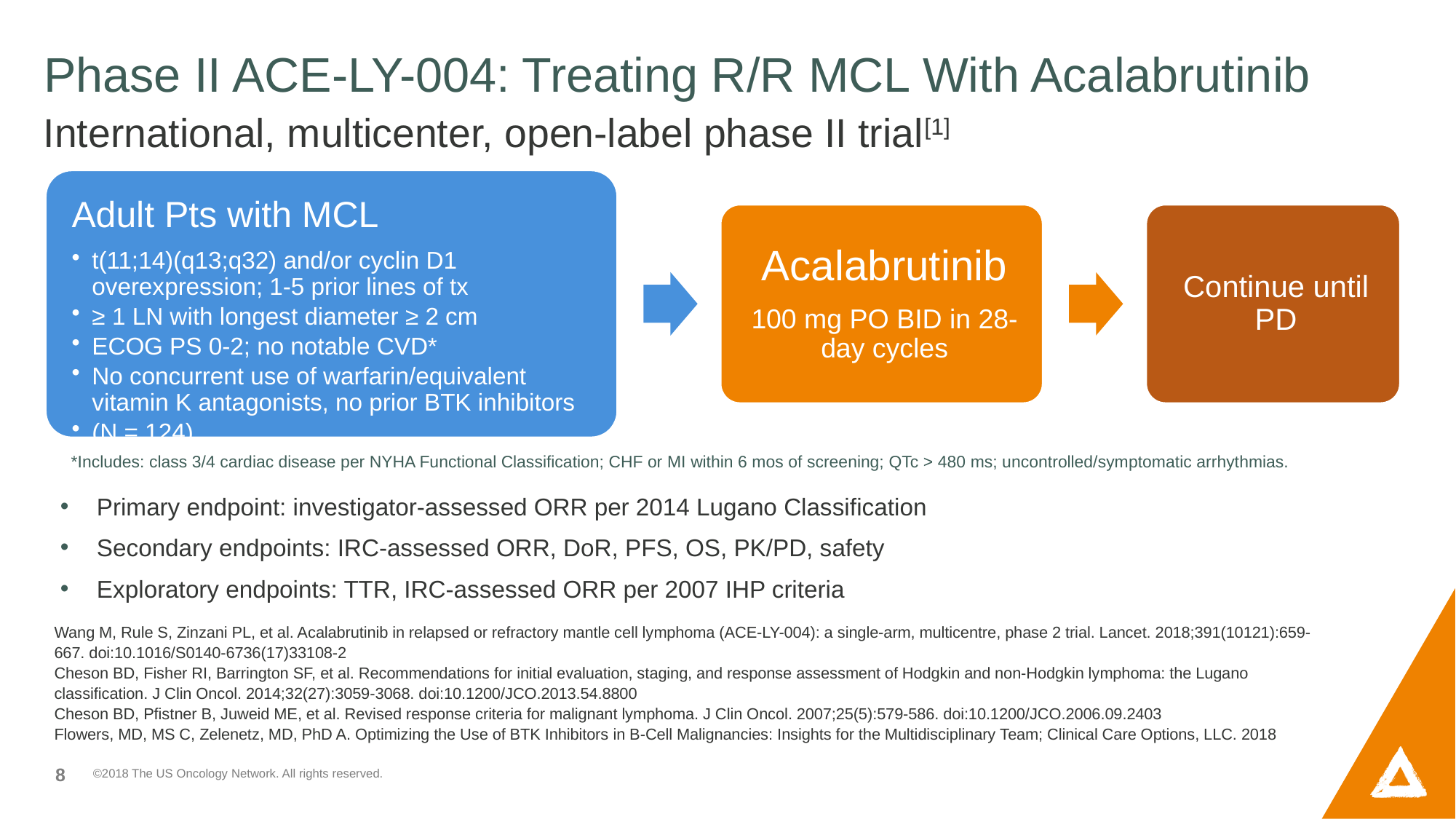

# Phase II ACE-LY-004: Treating R/R MCL With Acalabrutinib
International, multicenter, open-label phase II trial[1]
Adult Pts with MCL
t(11;14)(q13;q32) and/or cyclin D1 overexpression; 1-5 prior lines of tx
≥ 1 LN with longest diameter ≥ 2 cm
ECOG PS 0-2; no notable CVD*
No concurrent use of warfarin/equivalent vitamin K antagonists, no prior BTK inhibitors
(N = 124)

Acalabrutinib
100 mg PO BID in 28-day cycles

Continue until PD
*Includes: class 3/4 cardiac disease per NYHA Functional Classification; CHF or MI within 6 mos of screening; QTc > 480 ms; uncontrolled/symptomatic arrhythmias.
Primary endpoint: investigator-assessed ORR per 2014 Lugano Classification
Secondary endpoints: IRC-assessed ORR, DoR, PFS, OS, PK/PD, safety
Exploratory endpoints: TTR, IRC-assessed ORR per 2007 IHP criteria
Wang M, Rule S, Zinzani PL, et al. Acalabrutinib in relapsed or refractory mantle cell lymphoma (ACE-LY-004): a single-arm, multicentre, phase 2 trial. Lancet. 2018;391(10121):659-667. doi:10.1016/S0140-6736(17)33108-2
Cheson BD, Fisher RI, Barrington SF, et al. Recommendations for initial evaluation, staging, and response assessment of Hodgkin and non-Hodgkin lymphoma: the Lugano classification. J Clin Oncol. 2014;32(27):3059-3068. doi:10.1200/JCO.2013.54.8800
Cheson BD, Pfistner B, Juweid ME, et al. Revised response criteria for malignant lymphoma. J Clin Oncol. 2007;25(5):579-586. doi:10.1200/JCO.2006.09.2403
Flowers, MD, MS C, Zelenetz, MD, PhD A. Optimizing the Use of BTK Inhibitors in B-Cell Malignancies: Insights for the Multidisciplinary Team; Clinical Care Options, LLC. 2018
8
©2018 The US Oncology Network. All rights reserved.